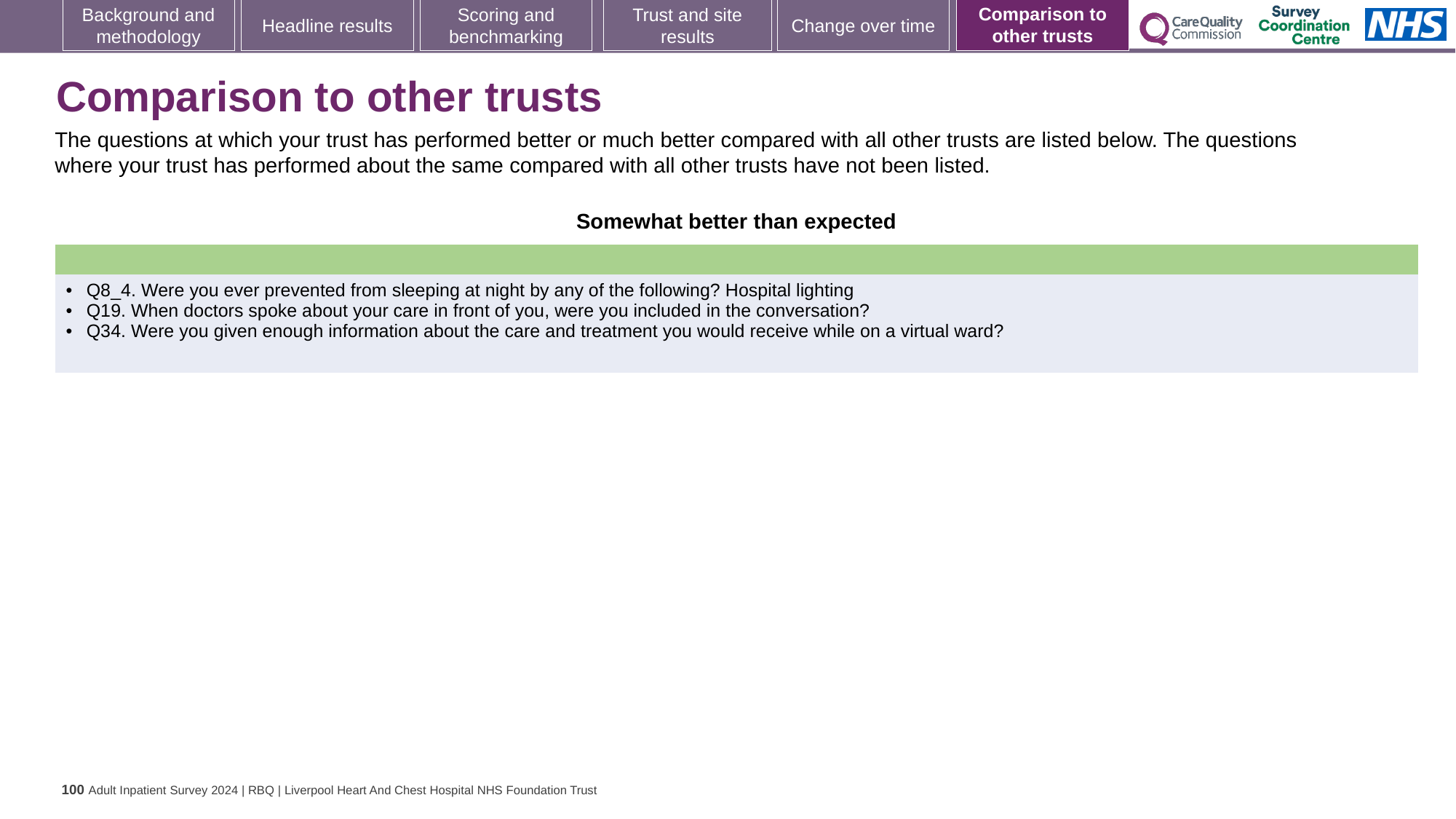

# Comparison to other trusts
The questions at which your trust has performed better or much better compared with all other trusts are listed below. The questions where your trust has performed about the same compared with all other trusts have not been listed.
| Somewhat better than expected |
| --- |
|  |
| Q8\_4. Were you ever prevented from sleeping at night by any of the following? Hospital lighting Q19. When doctors spoke about your care in front of you, were you included in the conversation? Q34. Were you given enough information about the care and treatment you would receive while on a virtual ward? |
100